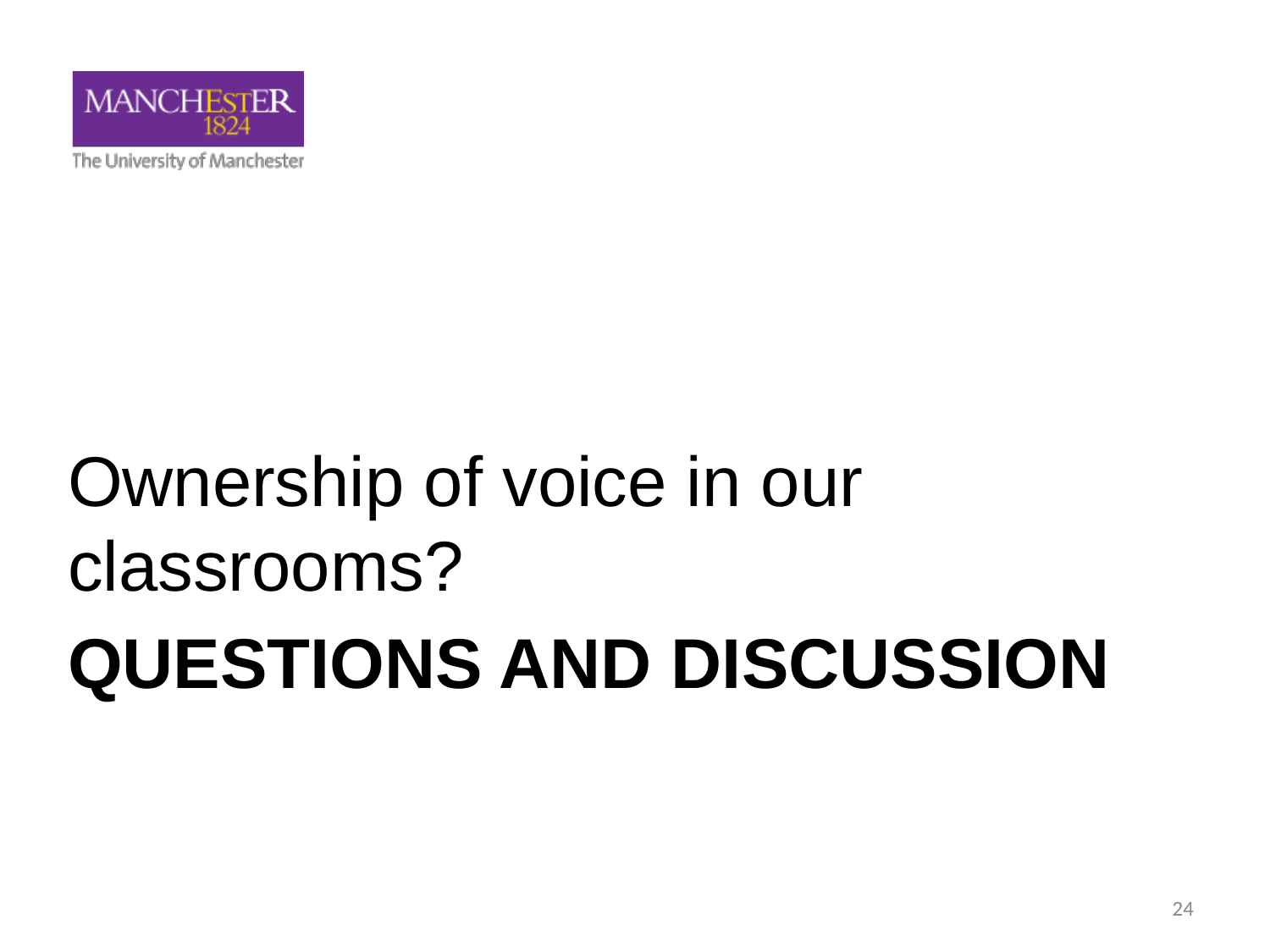

Ownership of voice in our classrooms?
# Questions and discussion

24